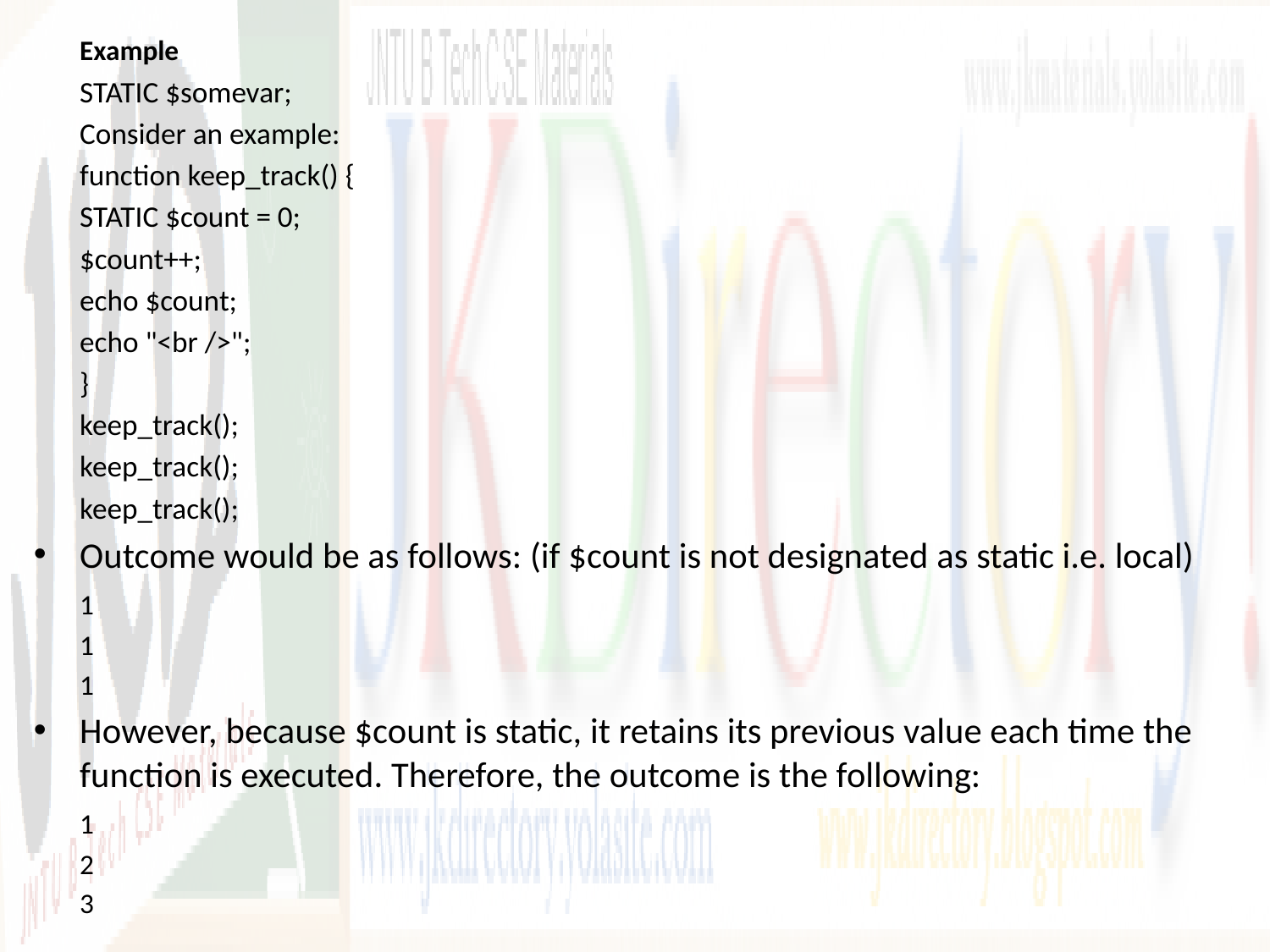

Example
	STATIC $somevar;
	Consider an example:
	function keep_track() {
	STATIC $count = 0;
	$count++;
	echo $count;
	echo "<br />";
	}
	keep_track();
	keep_track();
	keep_track();
Outcome would be as follows: (if $count is not designated as static i.e. local)
	1
	1
	1
However, because $count is static, it retains its previous value each time the function is executed. Therefore, the outcome is the following:
	1
	2
	3